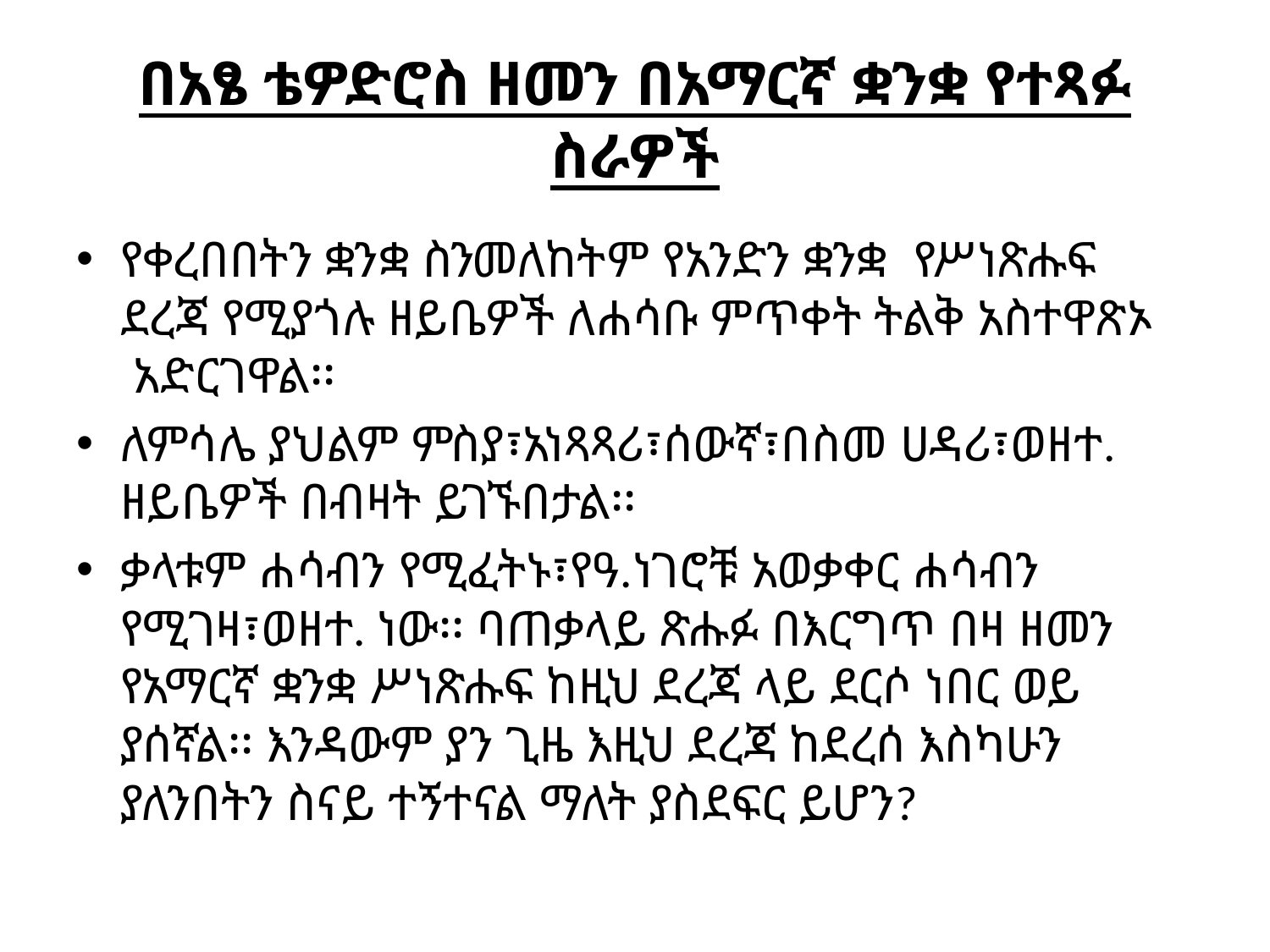

# በአፄ ቴዎድሮስ ዘመን በአማርኛ ቋንቋ የተጻፉ ስራዎች
የቀረበበትን ቋንቋ ስንመለከትም የአንድን ቋንቋ  የሥነጽሑፍ ደረጃ የሚያጎሉ ዘይቤዎች ለሐሳቡ ምጥቀት ትልቅ አስተዋጽኦ
 አድርገዋል፡፡
ለምሳሌ ያህልም ምስያ፣አነጻጻሪ፣ሰውኛ፣በስመ ሀዳሪ፣ወዘተ.  ዘይቤዎች በብዛት ይገኙበታል፡፡
ቃላቱም ሐሳብን የሚፈትኑ፣የዓ.ነገሮቹ አወቃቀር ሐሳብን የሚገዛ፣ወዘተ. ነው፡፡ ባጠቃላይ ጽሑፉ በእርግጥ በዛ ዘመን የአማርኛ ቋንቋ ሥነጽሑፍ ከዚህ ደረጃ ላይ ደርሶ ነበር ወይ ያሰኛል፡፡ እንዳውም ያን ጊዜ እዚህ ደረጃ ከደረሰ እስካሁን ያለንበትን ስናይ ተኝተናል ማለት ያስደፍር ይሆን?